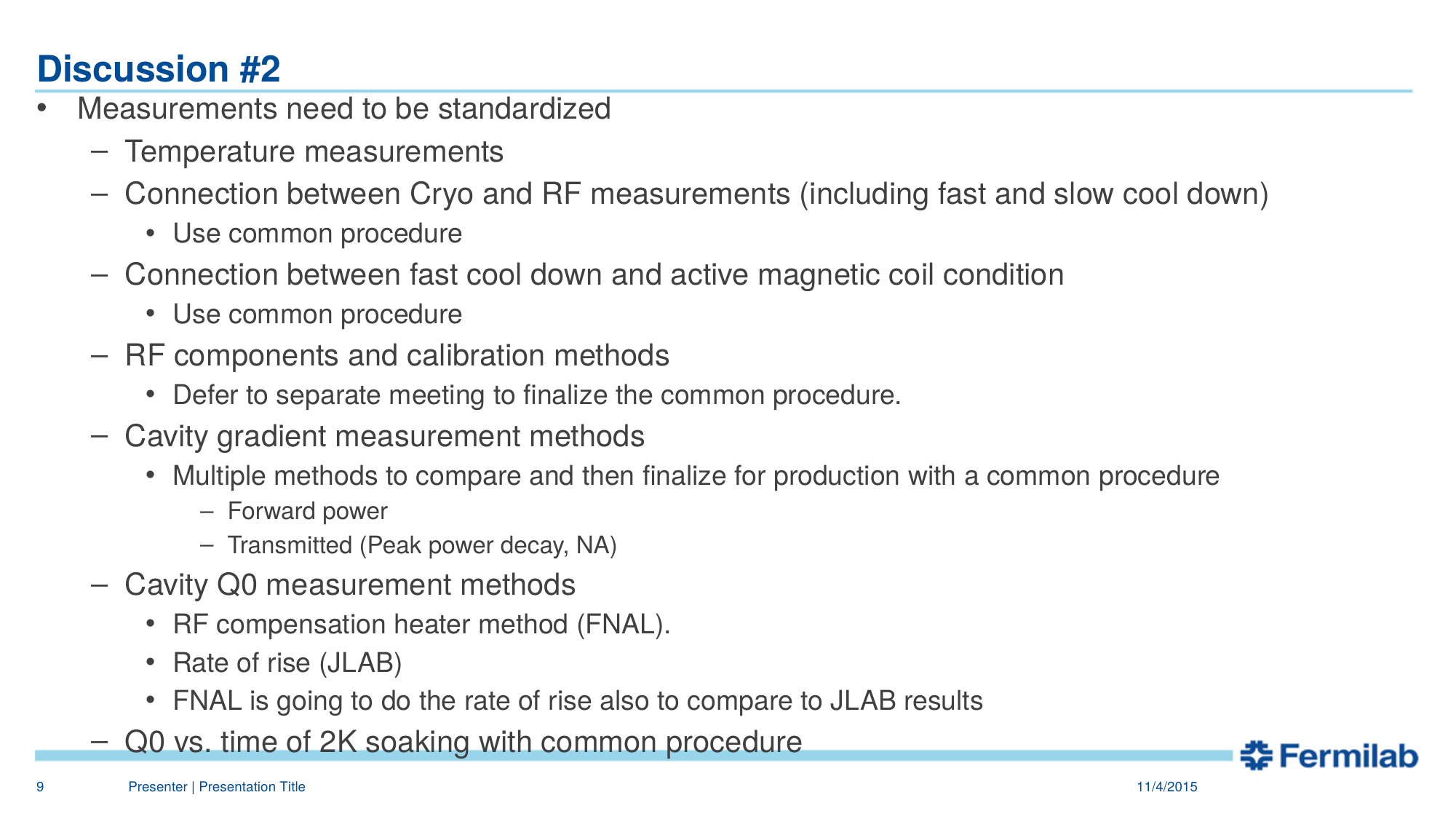

# Discussion #2
Measurements need to be standardized
Temperature measurements
Connection between Cryo and RF measurements (including fast and slow cool down)
Use common procedure
Connection between fast cool down and active magnetic coil condition
Use common procedure
RF components and calibration methods
Defer to separate meeting to finalize the common procedure.
Cavity gradient measurement methods
Multiple methods to compare and then finalize for production with a common procedure
Forward power
Transmitted (Peak power decay, NA)
Cavity Q0 measurement methods
RF compensation heater method (FNAL).
Rate of rise (JLAB)
FNAL is going to do the rate of rise also to compare to JLAB results
Q0 vs. time of 2K soaking with common procedure

9
Presenter | Presentation Title
11/4/2015